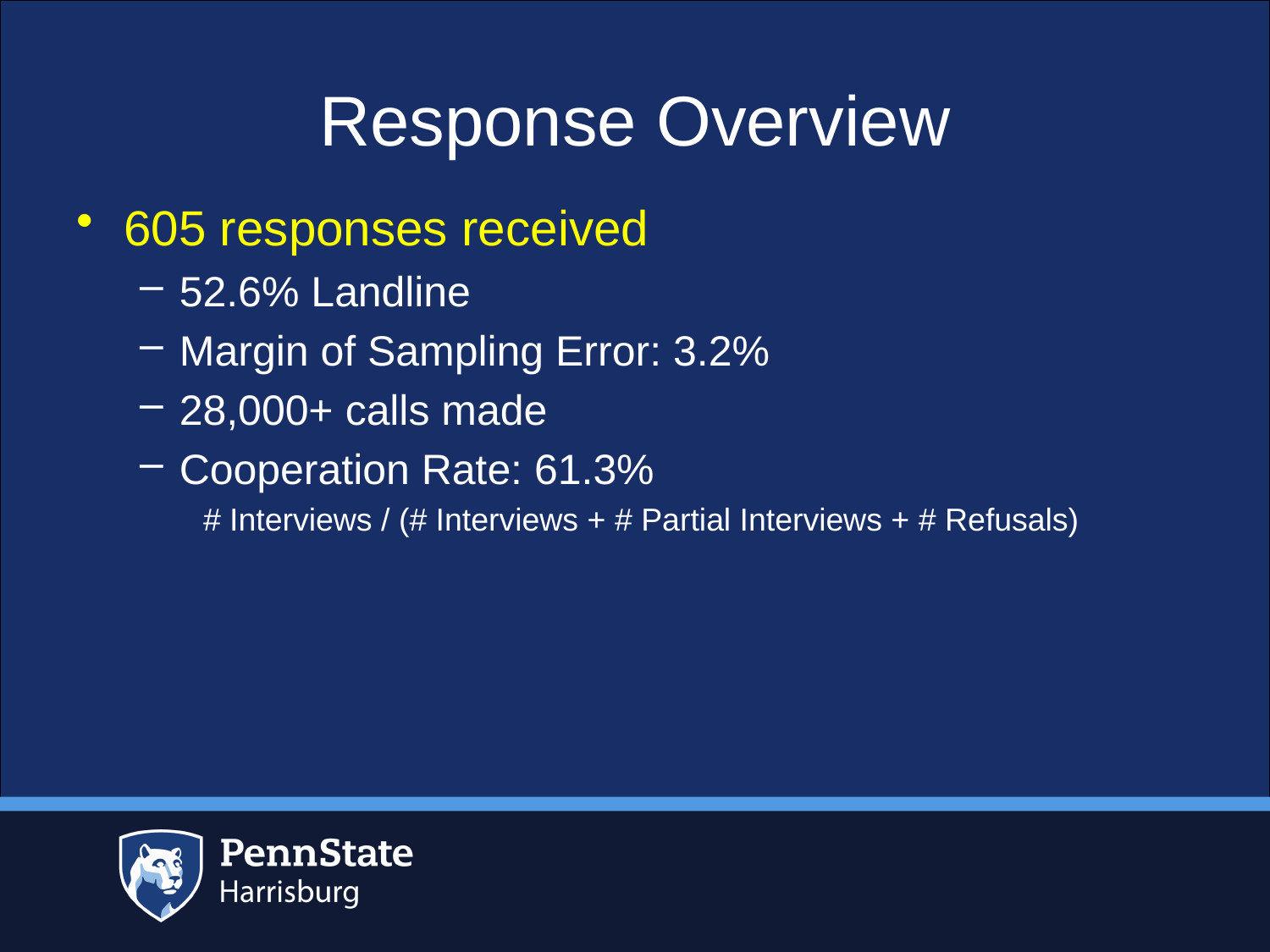

# Response Overview
605 responses received
52.6% Landline
Margin of Sampling Error: 3.2%
28,000+ calls made
Cooperation Rate: 61.3%
# Interviews / (# Interviews + # Partial Interviews + # Refusals)